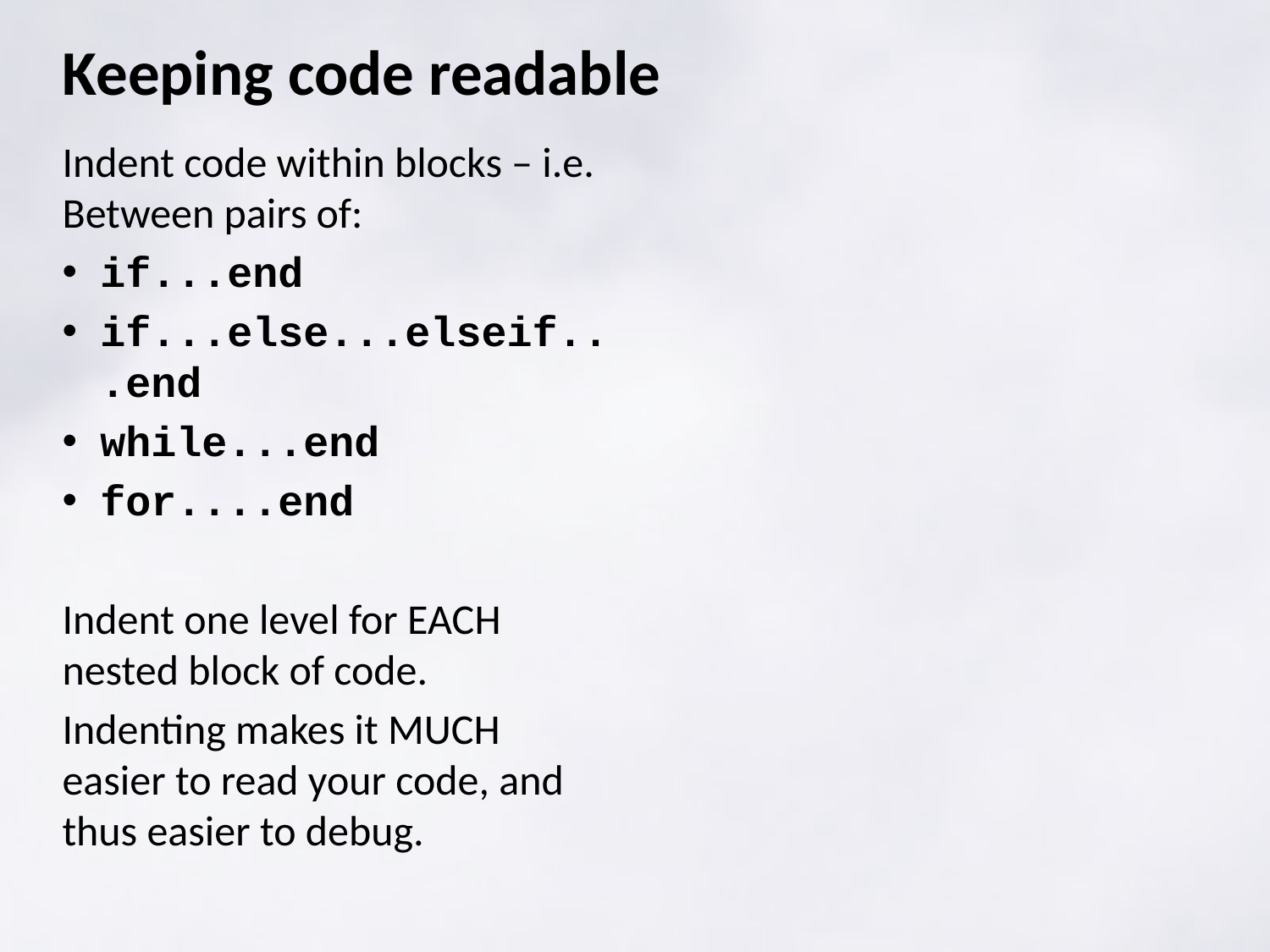

# Keeping code readable
Indent code within blocks – i.e. Between pairs of:
if...end
if...else...elseif...end
while...end
for....end

Indent one level for EACH nested block of code.
Indenting makes it MUCH easier to read your code, and thus easier to debug.